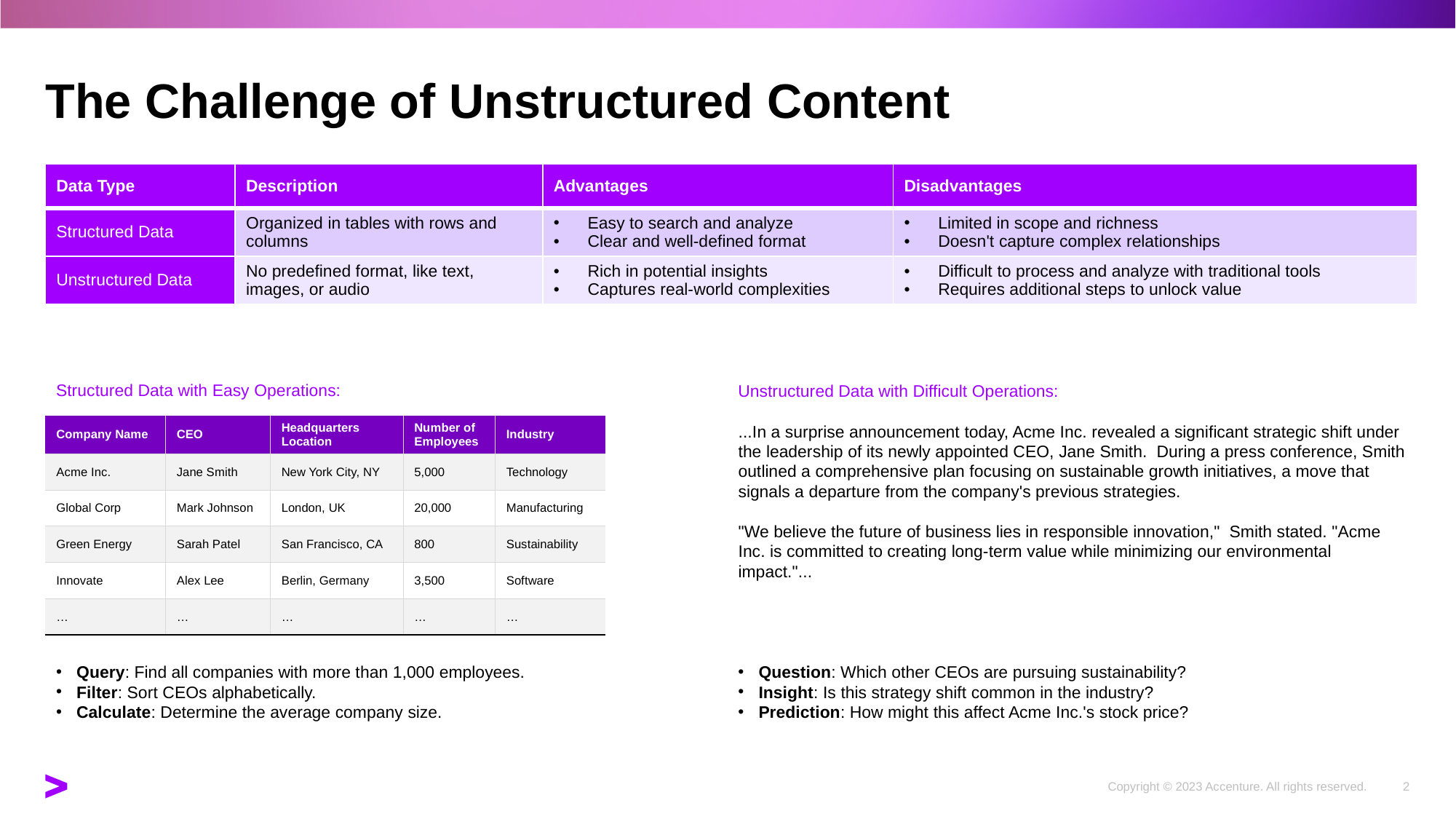

# The Challenge of Unstructured Content
| Data Type | Description | Advantages | Disadvantages |
| --- | --- | --- | --- |
| Structured Data | Organized in tables with rows and columns | Easy to search and analyze Clear and well-defined format | Limited in scope and richness Doesn't capture complex relationships |
| Unstructured Data | No predefined format, like text, images, or audio | Rich in potential insights Captures real-world complexities | Difficult to process and analyze with traditional tools Requires additional steps to unlock value |
Structured Data with Easy Operations:
Unstructured Data with Difficult Operations:
| Company Name | CEO | Headquarters Location | Number of Employees | Industry |
| --- | --- | --- | --- | --- |
| Acme Inc. | Jane Smith | New York City, NY | 5,000 | Technology |
| Global Corp | Mark Johnson | London, UK | 20,000 | Manufacturing |
| Green Energy | Sarah Patel | San Francisco, CA | 800 | Sustainability |
| Innovate | Alex Lee | Berlin, Germany | 3,500 | Software |
| … | … | … | … | … |
...In a surprise announcement today, Acme Inc. revealed a significant strategic shift under the leadership of its newly appointed CEO, Jane Smith.  During a press conference, Smith outlined a comprehensive plan focusing on sustainable growth initiatives, a move that signals a departure from the company's previous strategies.

"We believe the future of business lies in responsible innovation,"  Smith stated. "Acme Inc. is committed to creating long-term value while minimizing our environmental impact."...
Query: Find all companies with more than 1,000 employees.
Filter: Sort CEOs alphabetically.
Calculate: Determine the average company size.
Question: Which other CEOs are pursuing sustainability?
Insight: Is this strategy shift common in the industry?
Prediction: How might this affect Acme Inc.'s stock price?